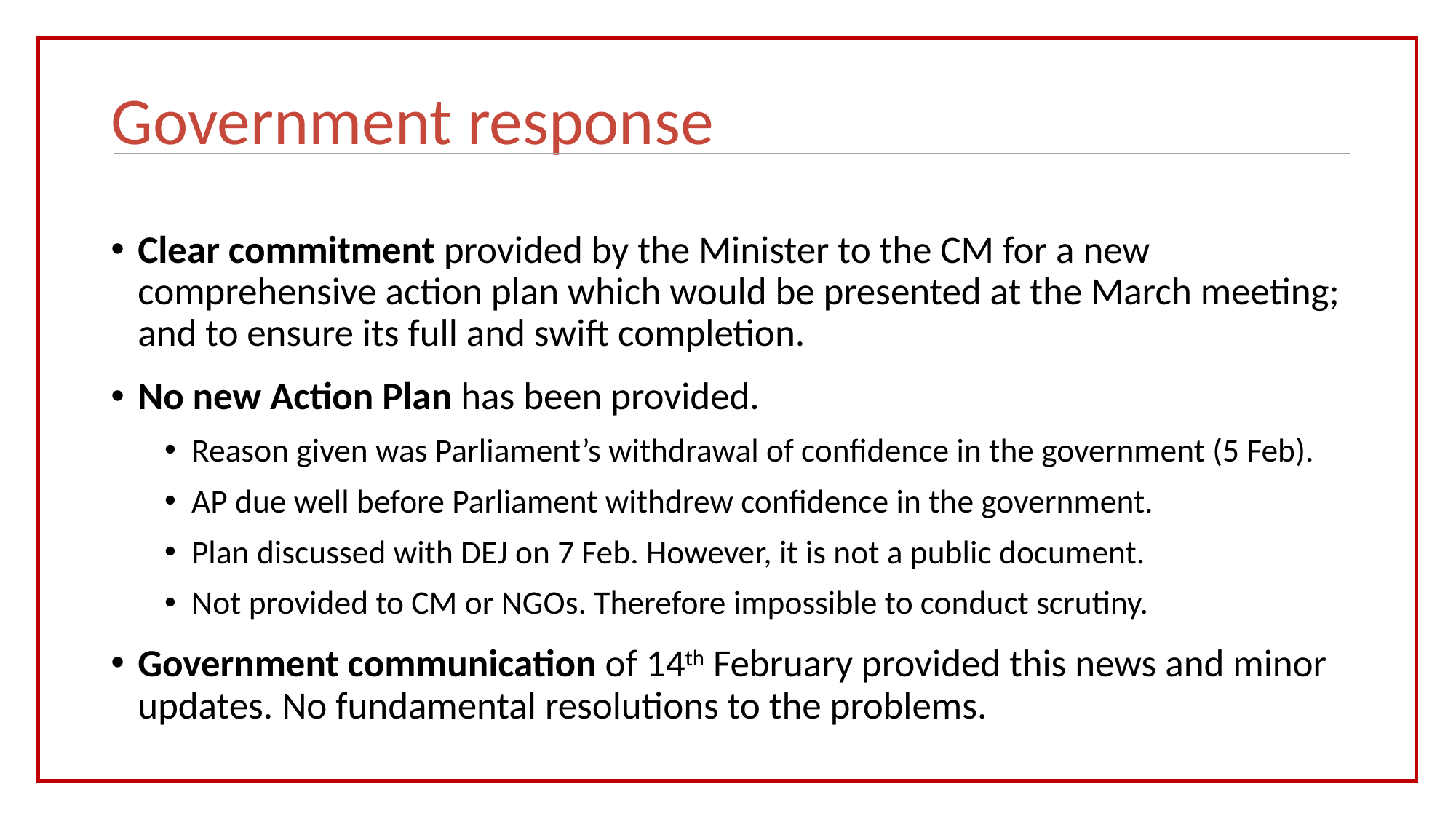

# Government response
Clear commitment provided by the Minister to the CM for a new comprehensive action plan which would be presented at the March meeting; and to ensure its full and swift completion.
No new Action Plan has been provided.
Reason given was Parliament’s withdrawal of confidence in the government (5 Feb).
AP due well before Parliament withdrew confidence in the government.
Plan discussed with DEJ on 7 Feb. However, it is not a public document.
Not provided to CM or NGOs. Therefore impossible to conduct scrutiny.
Government communication of 14th February provided this news and minor updates. No fundamental resolutions to the problems.